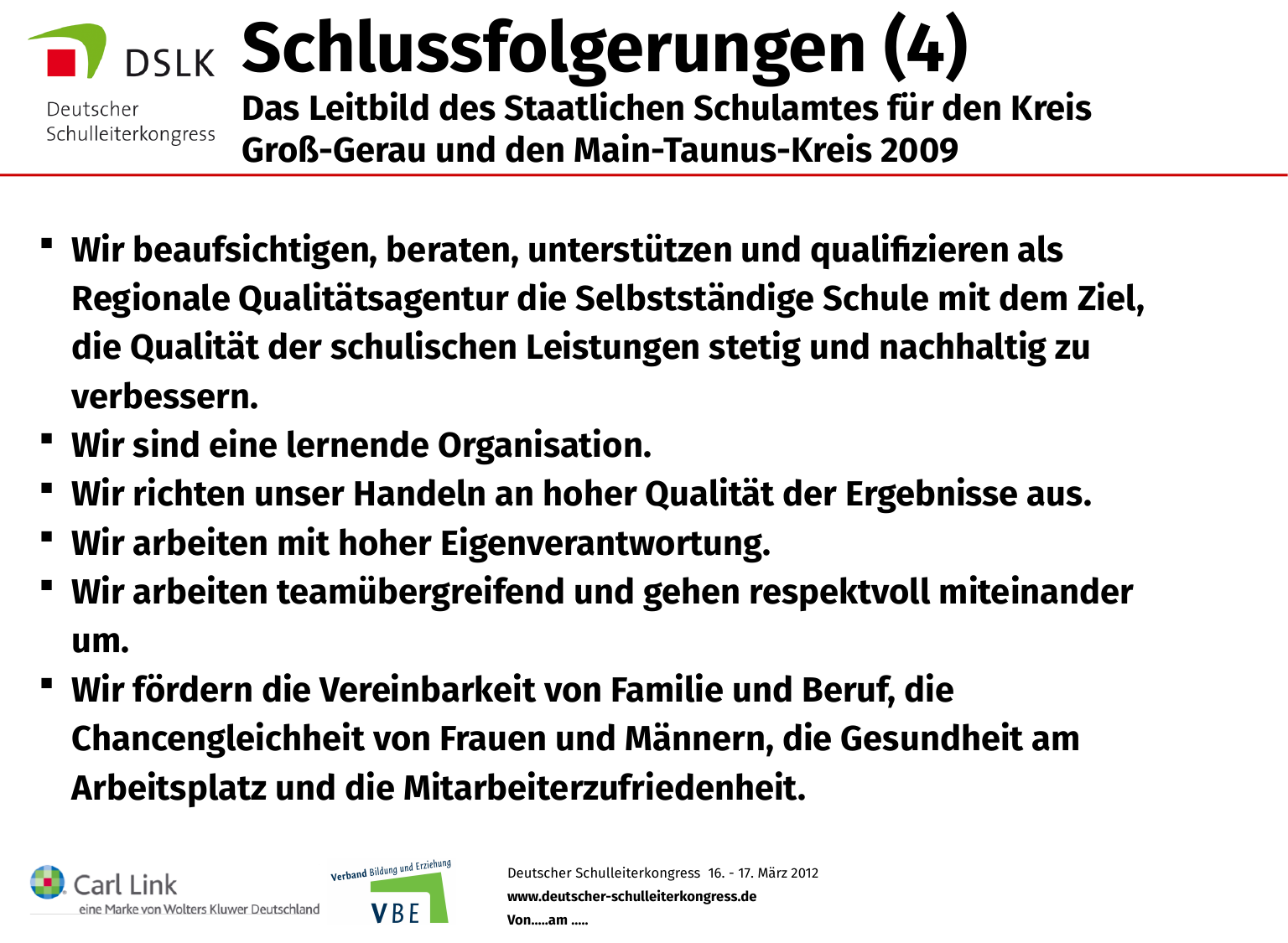

# Schlussfolgerungen (4) Das Leitbild des Staatlichen Schulamtes für den Kreis Groß-Gerau und den Main-Taunus-Kreis 2009

  Wir beaufsichtigen, beraten, unterstützen und qualifizieren als
    Regionale Qualitätsagentur die Selbstständige Schule mit dem Ziel,
    die Qualität der schulischen Leistungen stetig und nachhaltig zu
    verbessern.
  Wir sind eine lernende Organisation.
  Wir richten unser Handeln an hoher Qualität der Ergebnisse aus.
  Wir arbeiten mit hoher Eigenverantwortung.
  Wir arbeiten teamübergreifend und gehen respektvoll miteinander
    um.
  Wir fördern die Vereinbarkeit von Familie und Beruf, die
    Chancengleichheit von Frauen und Männern, die Gesundheit am
    Arbeitsplatz und die Mitarbeiterzufriedenheit.